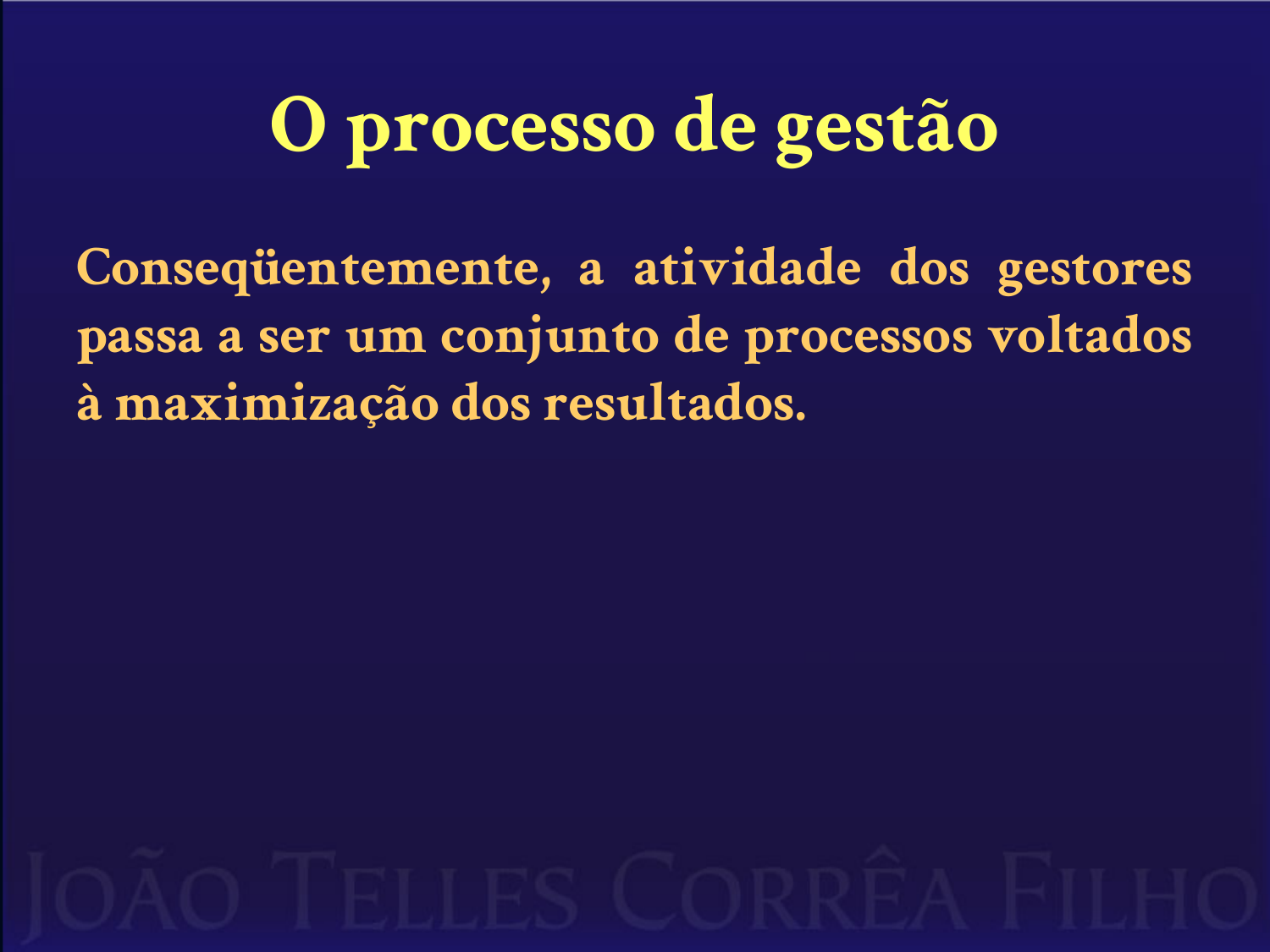

# O processo de gestão
Conseqüentemente, a atividade dos gestores passa a ser um conjunto de processos voltados à maximização dos resultados.